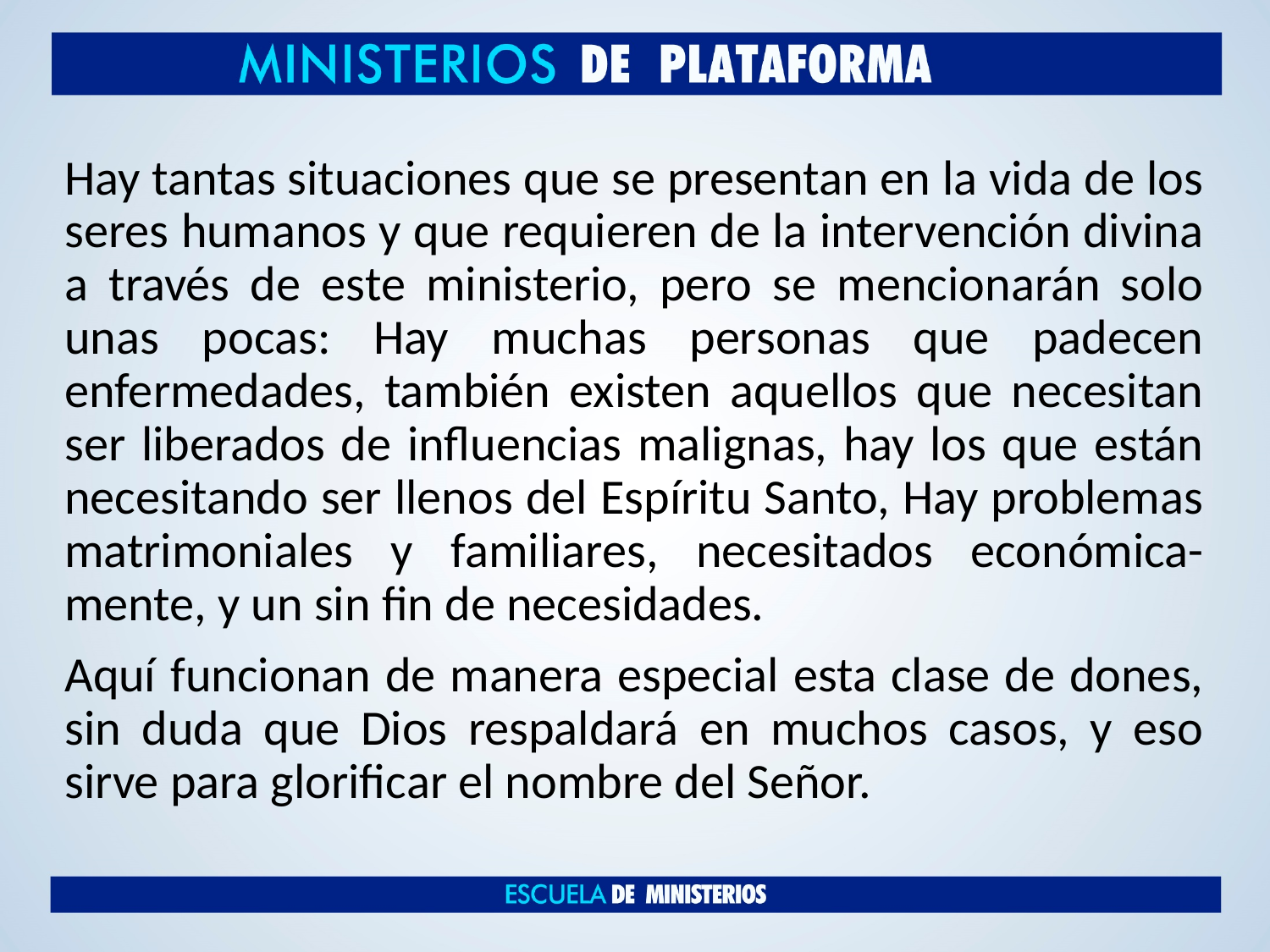

Hay tantas situaciones que se presentan en la vida de los seres humanos y que requieren de la intervención divina a través de este ministerio, pero se mencionarán solo unas pocas: Hay muchas personas que padecen enfermedades, también existen aquellos que necesitan ser liberados de influencias malignas, hay los que están necesitando ser llenos del Espíritu Santo, Hay problemas matrimoniales y familiares, necesitados económica-mente, y un sin fin de necesidades.
Aquí funcionan de manera especial esta clase de dones, sin duda que Dios respaldará en muchos casos, y eso sirve para glorificar el nombre del Señor.